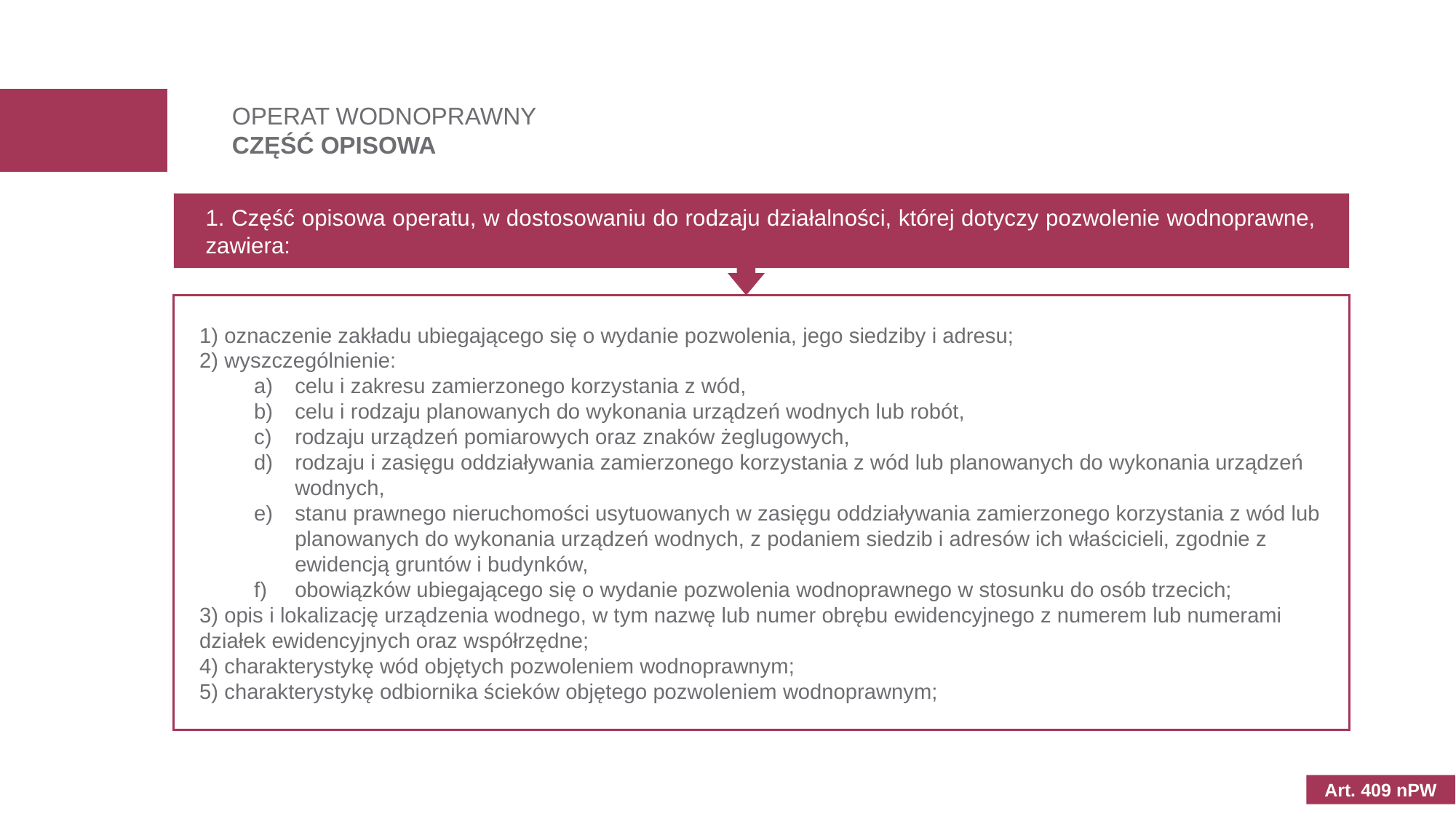

OPERAT WODNOPRAWNY
CZĘŚĆ OPISOWA
1. Część opisowa operatu, w dostosowaniu do rodzaju działalności, której dotyczy pozwolenie wodnoprawne, zawiera:

1) oznaczenie zakładu ubiegającego się o wydanie pozwolenia, jego siedziby i adresu;
2) wyszczególnienie:
celu i zakresu zamierzonego korzystania z wód,
celu i rodzaju planowanych do wykonania urządzeń wodnych lub robót,
rodzaju urządzeń pomiarowych oraz znaków żeglugowych,
rodzaju i zasięgu oddziaływania zamierzonego korzystania z wód lub planowanych do wykonania urządzeń wodnych,
stanu prawnego nieruchomości usytuowanych w zasięgu oddziaływania zamierzonego korzystania z wód lub planowanych do wykonania urządzeń wodnych, z podaniem siedzib i adresów ich właścicieli, zgodnie z ewidencją gruntów i budynków,
obowiązków ubiegającego się o wydanie pozwolenia wodnoprawnego w stosunku do osób trzecich;
3) opis i lokalizację urządzenia wodnego, w tym nazwę lub numer obrębu ewidencyjnego z numerem lub numerami działek ewidencyjnych oraz współrzędne;
4) charakterystykę wód objętych pozwoleniem wodnoprawnym;
5) charakterystykę odbiornika ścieków objętego pozwoleniem wodnoprawnym;
Art. 409 nPW